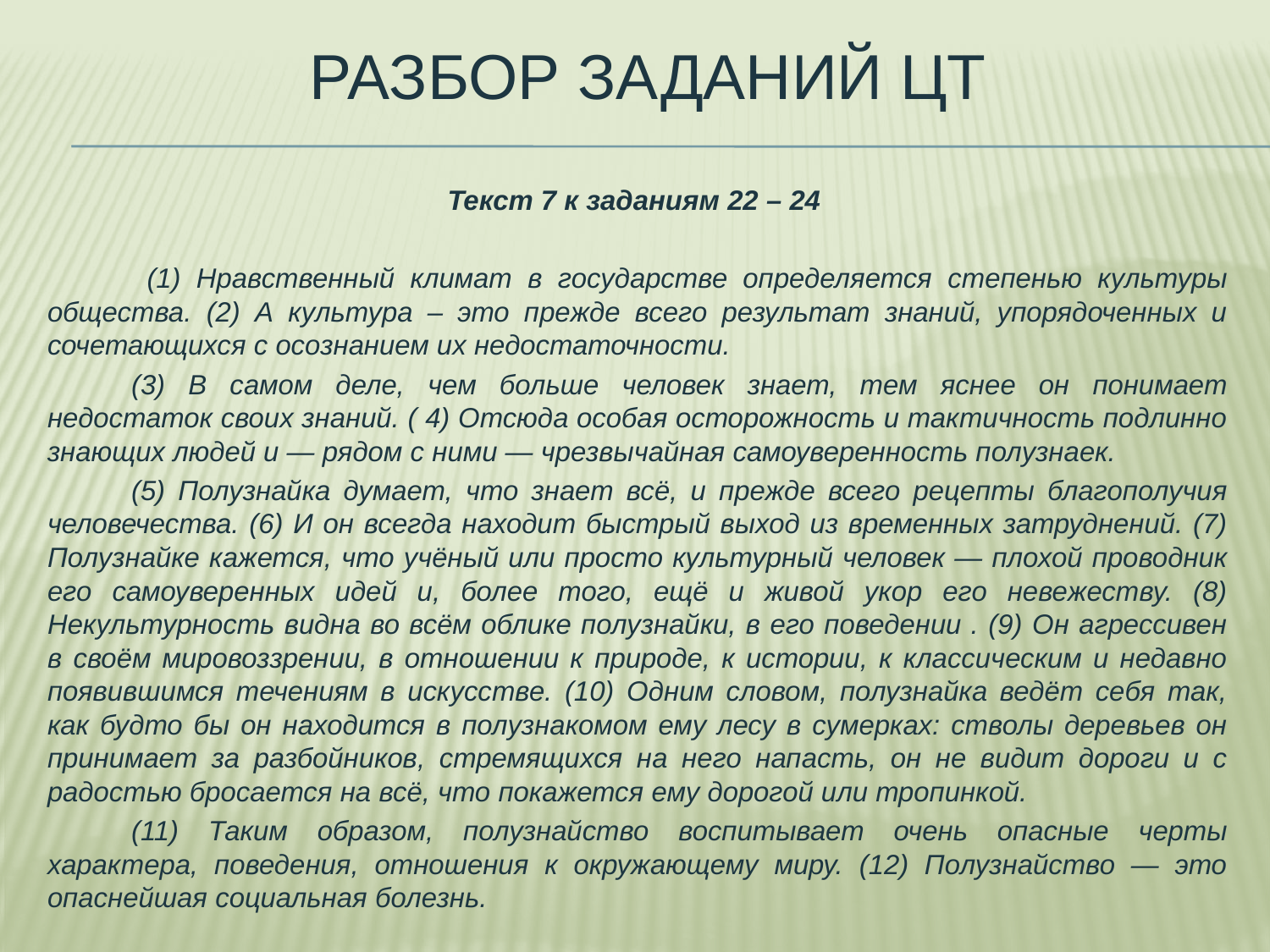

# Разбор заданий цт
Текст 7 к заданиям 22 – 24

	 (1) Нравственный климат в государстве определяется степенью культуры общества. (2) А культура – это прежде всего результат знаний, упорядоченных и сочетающихся с осознанием их недостаточности.
	(3) В самом деле, чем больше человек знает, тем яснее он понимает недостаток своих знаний. ( 4) Отсюда особая осторожность и тактичность подлинно знающих людей и — рядом с ними — чрезвычайная самоуверенность полузнаек.
	(5) Полузнайка думает, что знает всё, и прежде всего рецепты благополучия человечества. (6) И он всегда находит быстрый выход из временных затруднений. (7) Полузнайке кажется, что учёный или просто культурный человек — плохой проводник его самоуверенных идей и, более того, ещё и живой укор его невежеству. (8) Некультурность видна во всём облике полузнайки, в его поведении . (9) Он агрессивен в своём мировоззрении, в отношении к природе, к истории, к классическим и недавно появившимся течениям в искусстве. (10) Одним словом, полузнайка ведёт себя так, как будто бы он находится в полузнакомом ему лесу в сумерках: стволы деревьев он принимает за разбойников, стремящихся на него напасть, он не видит дороги и с радостью бросается на всё, что покажется ему дорогой или тропинкой.
	(11) Таким образом, полузнайство воспитывает очень опасные черты характера, поведения, отношения к окружающему миру. (12) Полузнайство — это опаснейшая социальная болезнь.